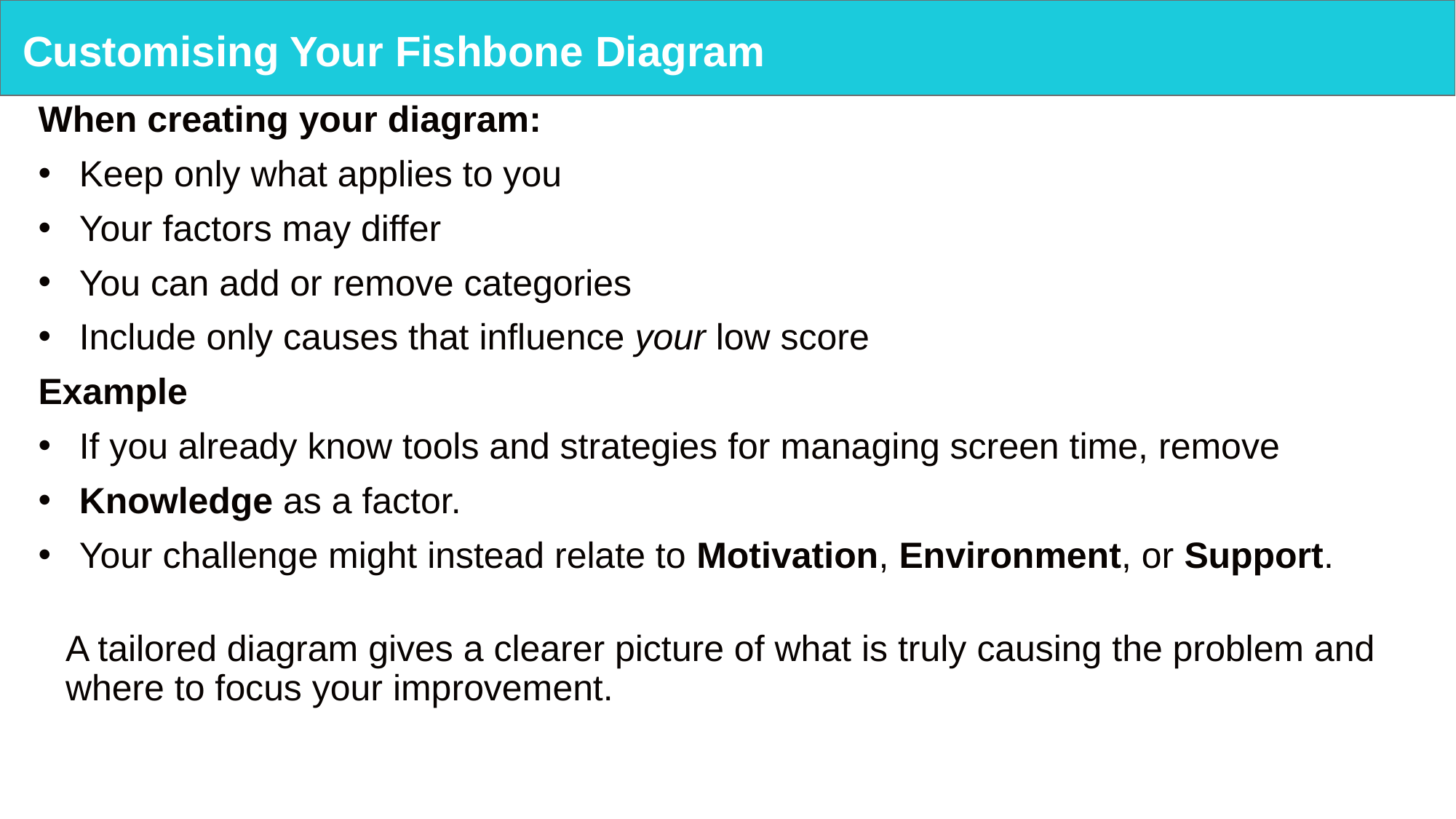

# Customising Your Fishbone Diagram
When creating your diagram:
Keep only what applies to you
Your factors may differ
You can add or remove categories
Include only causes that influence your low score
Example
If you already know tools and strategies for managing screen time, remove
Knowledge as a factor.
Your challenge might instead relate to Motivation, Environment, or Support.
A tailored diagram gives a clearer picture of what is truly causing the problem and where to focus your improvement.